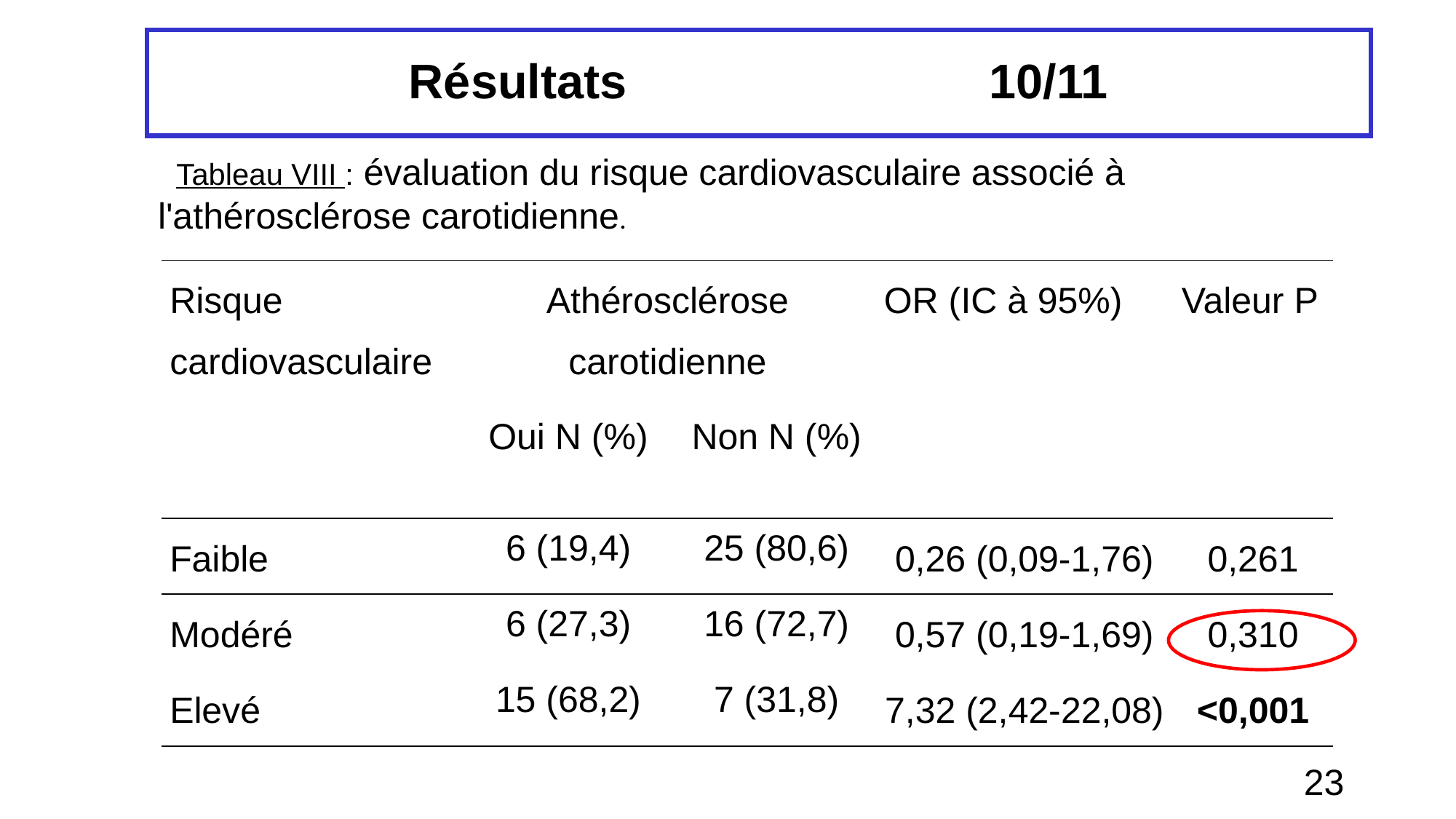

# Résultats                           10/11
   Tableau VIII : évaluation du risque cardiovasculaire associé à l'athérosclérose carotidienne.

| Risque cardiovasculaire | Athérosclérose carotidienne |  | OR (IC à 95%) | Valeur P |
| --- | --- | --- | --- | --- |
|  | Oui N (%) | Non N (%) |  |  |
| Faible | 6 (19,4) | 25 (80,6) | 0,26 (0,09-1,76) | 0,261 |
| Modéré | 6 (27,3) | 16 (72,7) | 0,57 (0,19-1,69) | 0,310 |
| Elevé | 15 (68,2) | 7 (31,8) | 7,32 (2,42-22,08) | <0,001 |

23